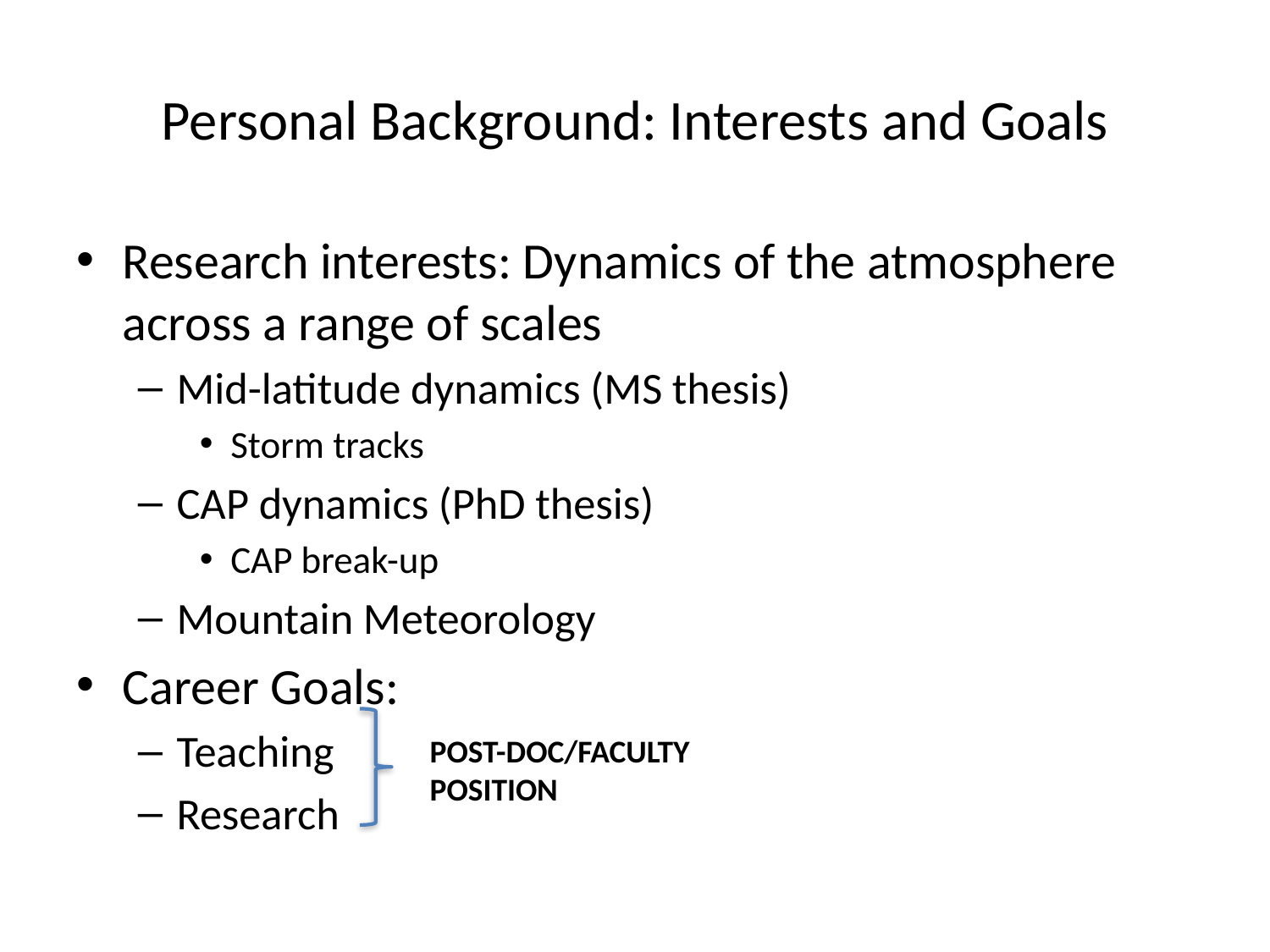

# Personal Background: Interests and Goals
Research interests: Dynamics of the atmosphere across a range of scales
Mid-latitude dynamics (MS thesis)
Storm tracks
CAP dynamics (PhD thesis)
CAP break-up
Mountain Meteorology
Career Goals:
Teaching
Research

POST-DOC/FACULTY POSITION